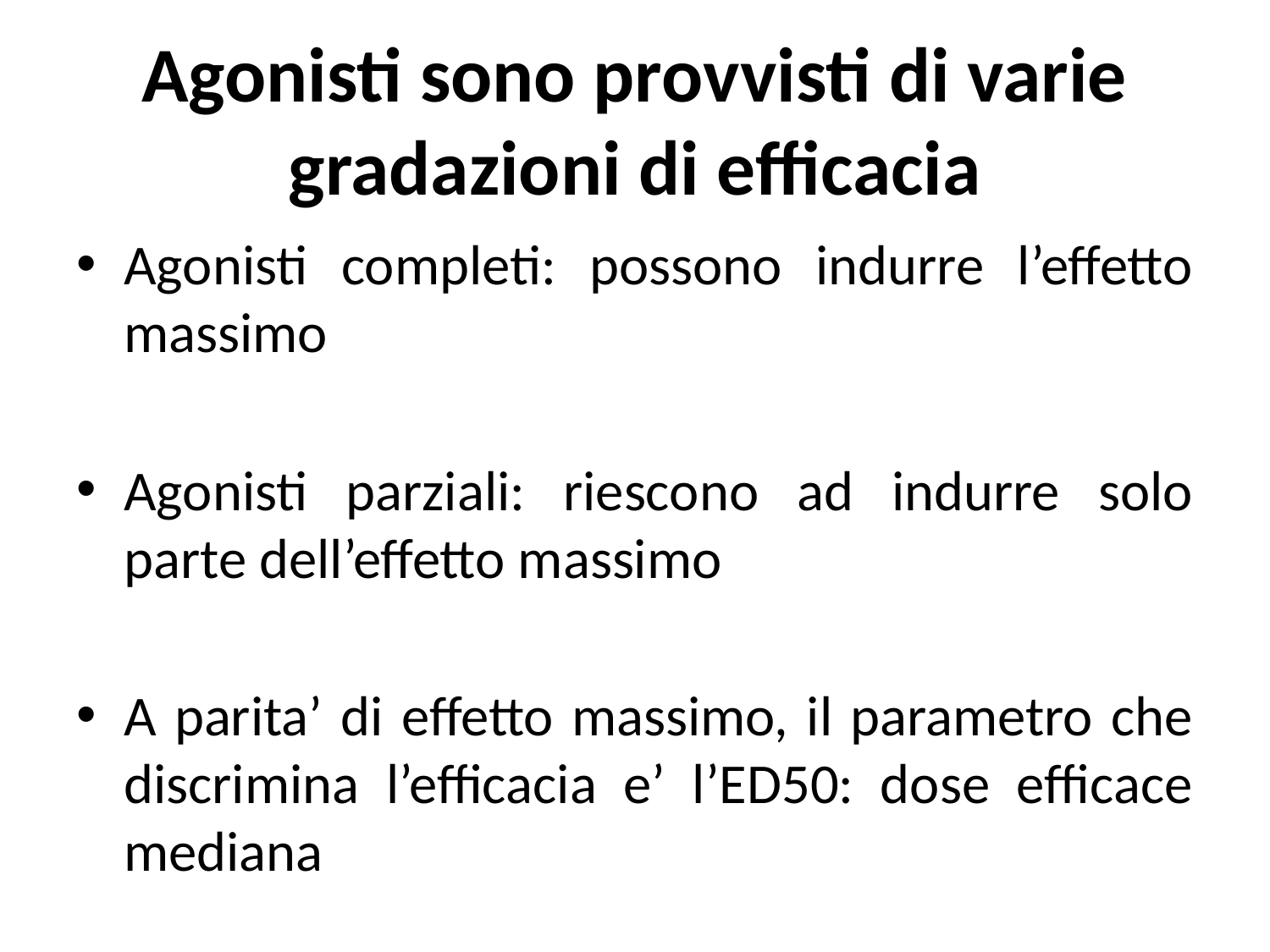

# Agonisti sono provvisti di varie gradazioni di efficacia
Agonisti completi: possono indurre l’effetto massimo

Agonisti parziali: riescono ad indurre solo parte dell’effetto massimo

A parita’ di effetto massimo, il parametro che discrimina l’efficacia e’ l’ED50: dose efficace mediana